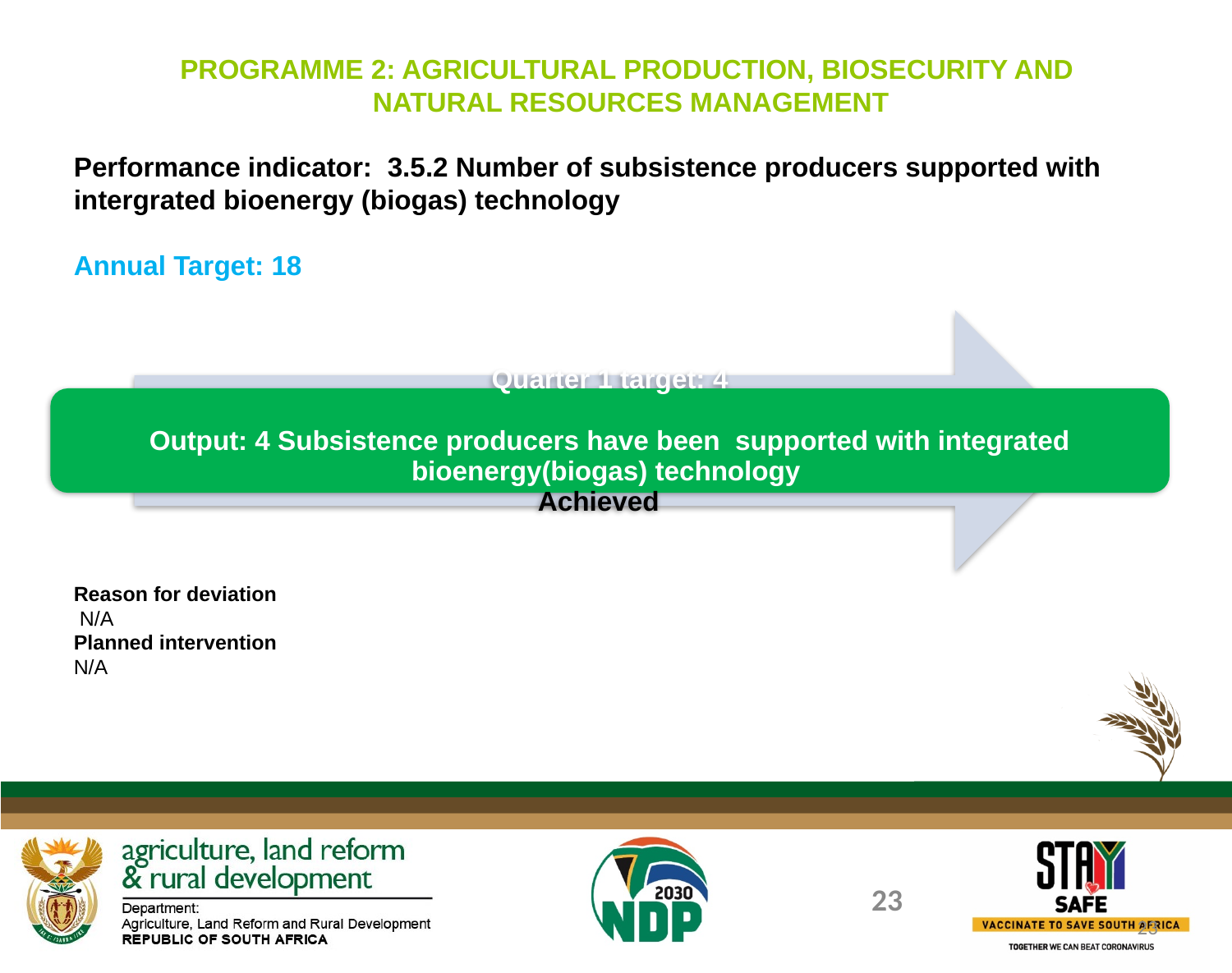

PROGRAMME 2: AGRICULTURAL PRODUCTION, BIOSECURITY AND
 NATURAL RESOURCES MANAGEMENT

Performance indicator:  3.5.2 Number of subsistence producers supported with intergrated bioenergy (biogas) technology

Annual Target: 18

Quarter 1 target: 4
Output: 4 Subsistence producers have been  supported with integrated bioenergy(biogas) technology
Achieved
Reason for deviation
 N/A
Planned intervention
N/A
23
23